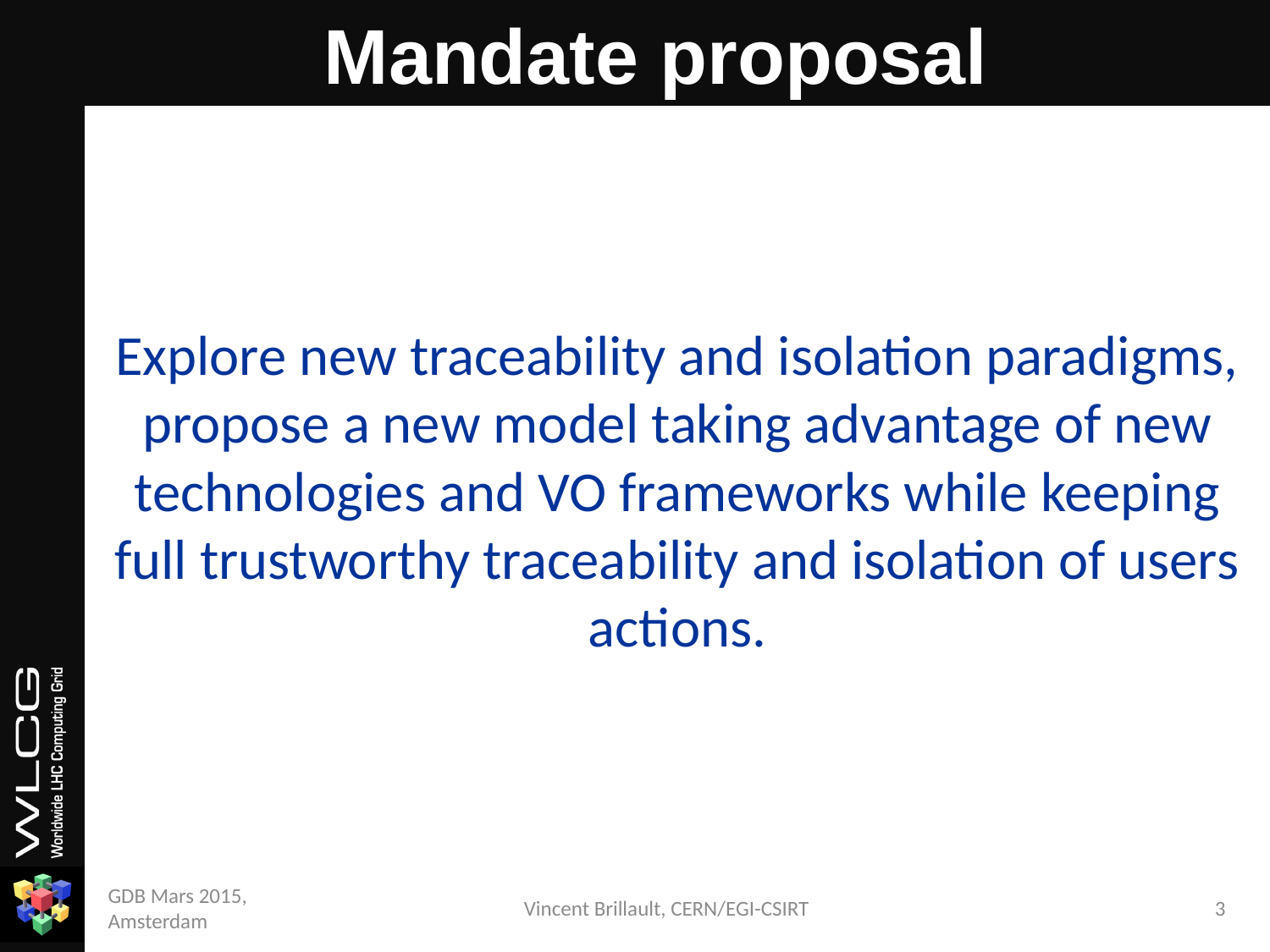

# Mandate proposal
Explore new traceability and isolation paradigms, propose a new model taking advantage of new technologies and VO frameworks while keeping full trustworthy traceability and isolation of users actions.
GDB Mars 2015, Amsterdam
Vincent Brillault, CERN/EGI-CSIRT
3